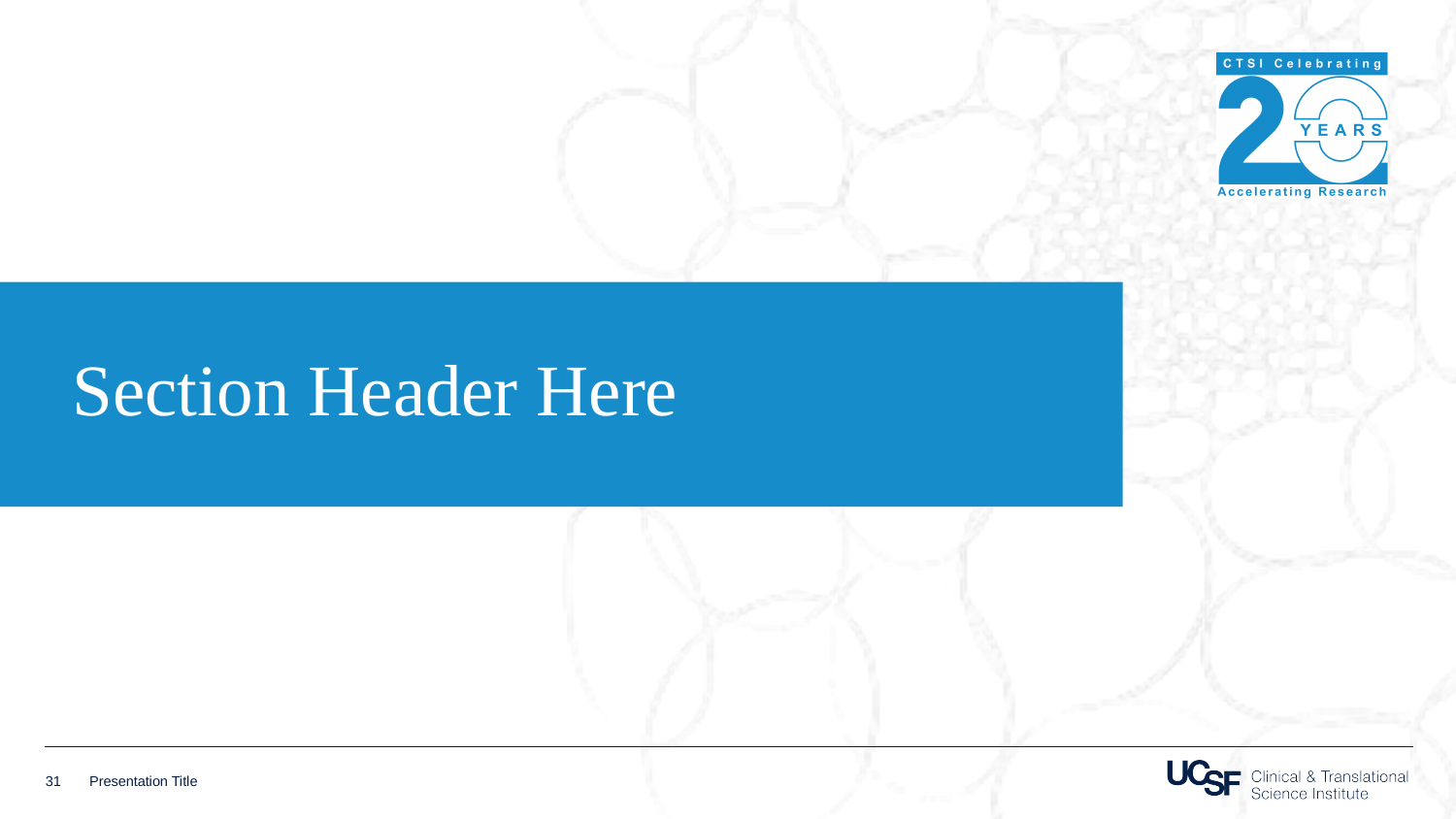

# Section Header Here
31
Presentation Title